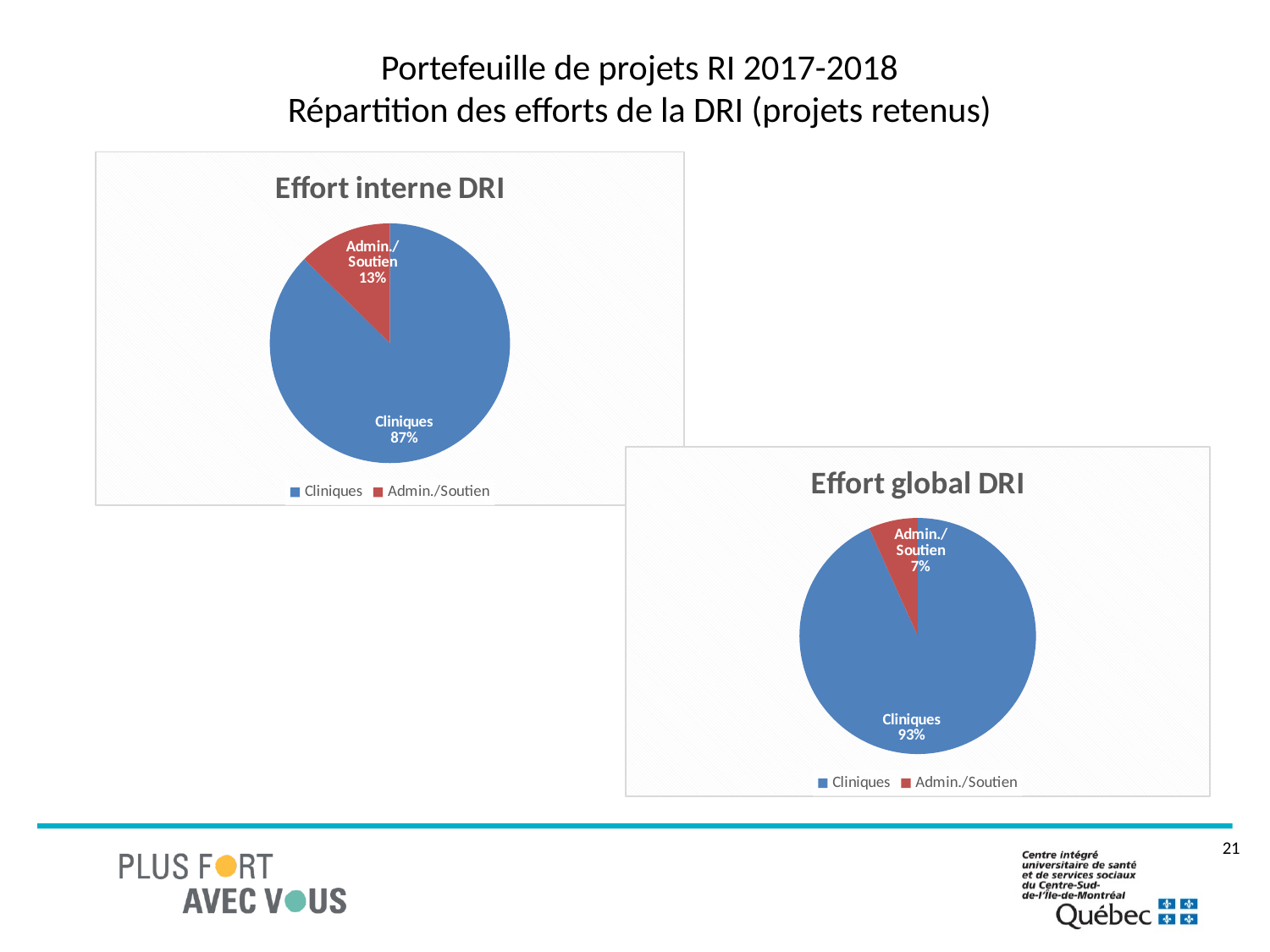

# Portefeuille de projets RI 2017-2018 Répartition des efforts de la DRI (projets retenus)

### Chart: Effort interne DRI

| Category |  |
|---|---|
| Cliniques | 4064.0 |
| Admin./Soutien | 588.0 |

### Chart: Effort global DRI

| Category |  |
|---|---|
| Cliniques | 8294.0 |
| Admin./Soutien | 598.0 |